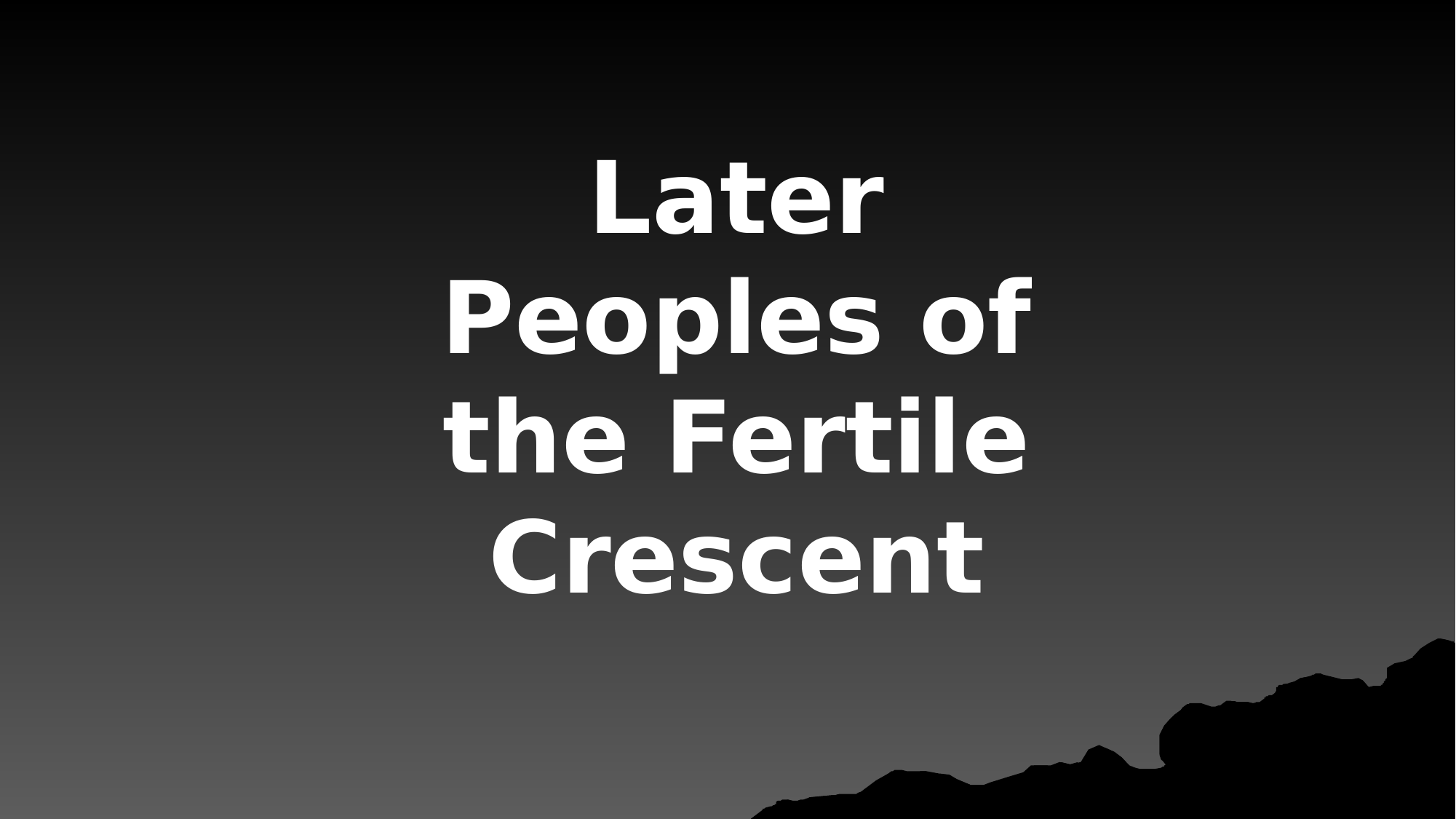

Later Peoples of the Fertile Crescent
#